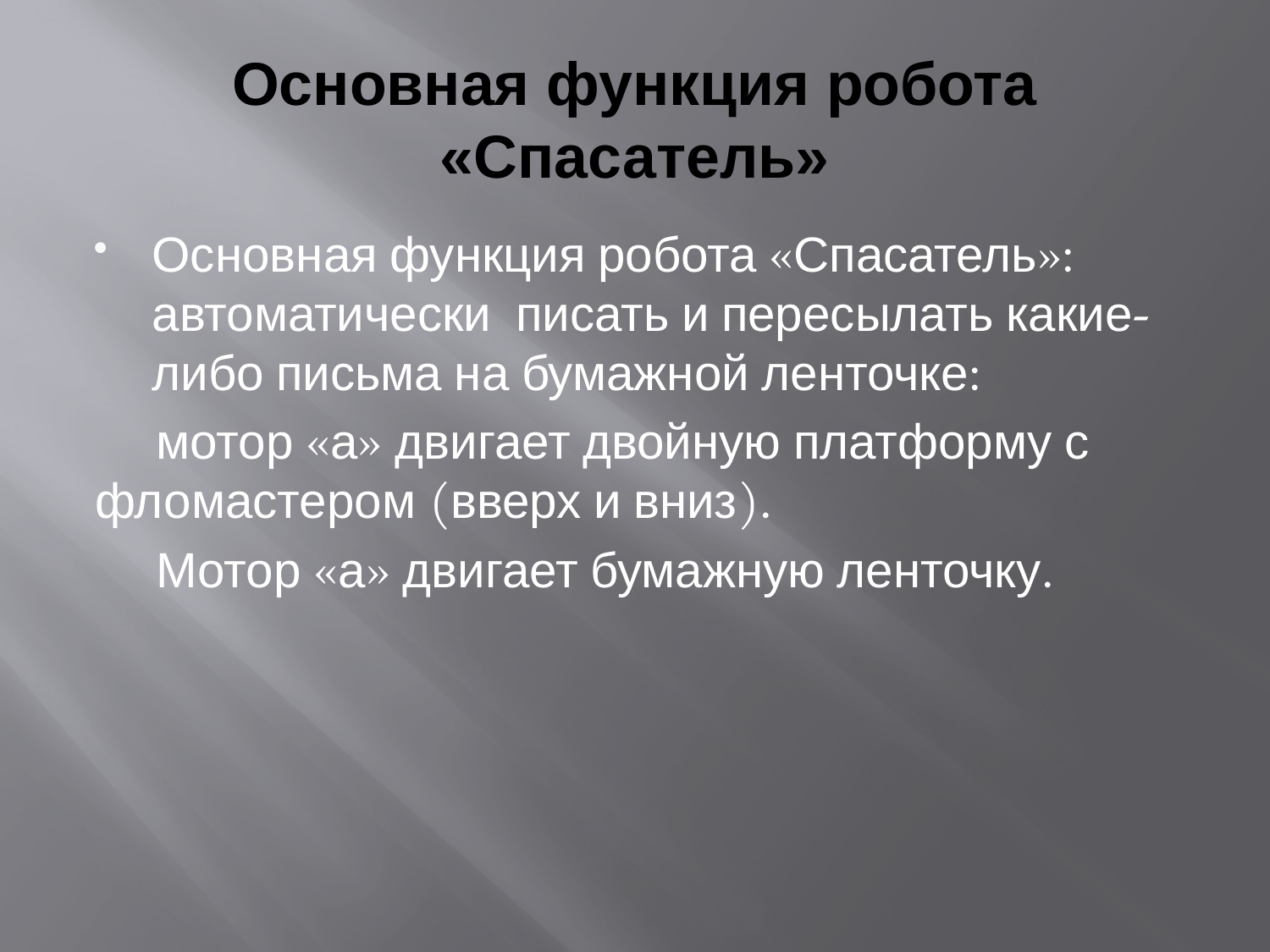

# Основная функция робота «Спасатель»
Основная функция робота «Спасатель»: автоматически  писать и пересылать какие-либо письма на бумажной ленточке:
     мотор «а» двигает двойную платформу с фломастером (вверх и вниз).
     Мотор «а» двигает бумажную ленточку.